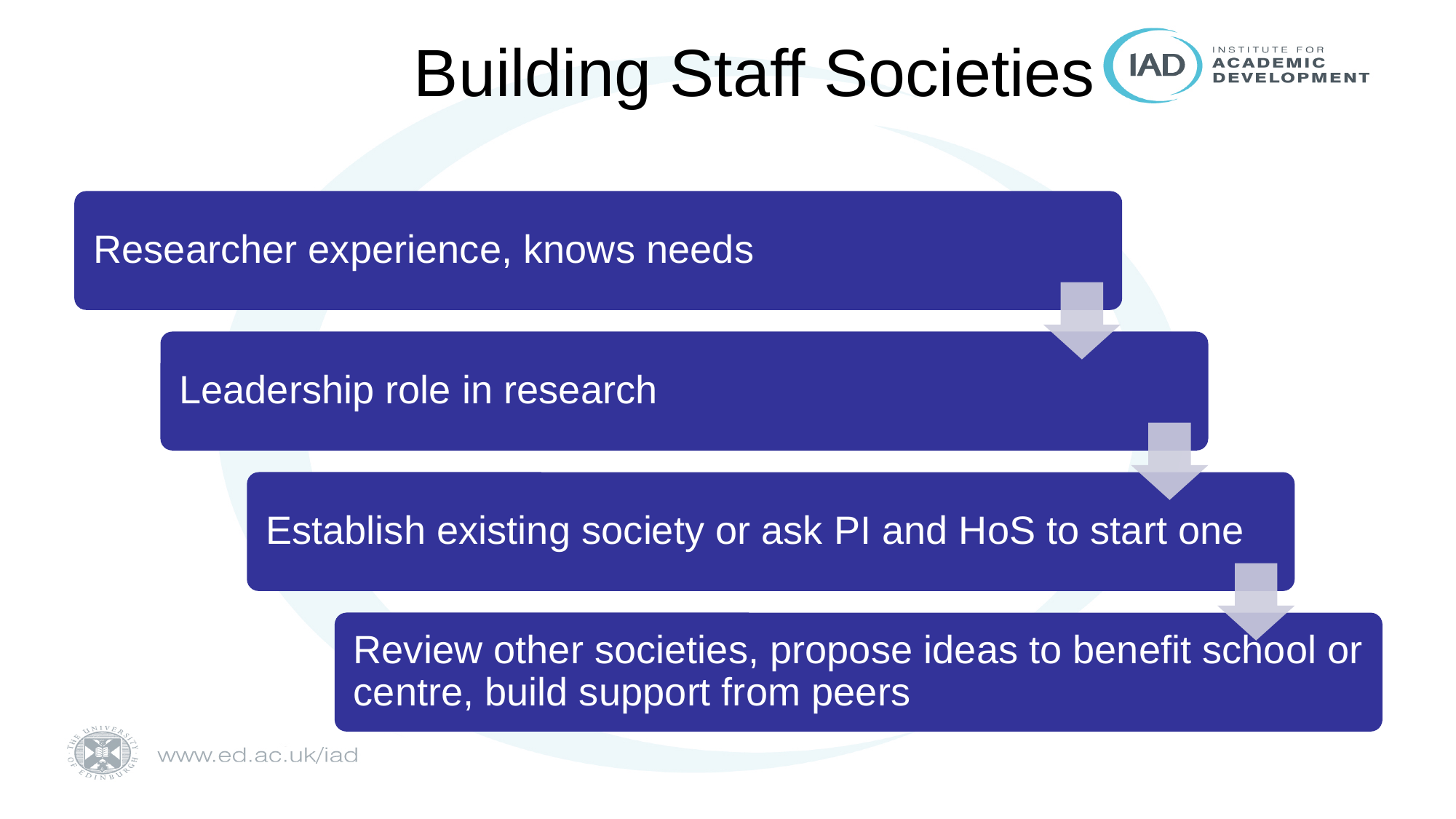

# Building Staff Societies
Researcher experience, knows needs
Leadership role in research
Establish existing society or ask PI and HoS to start one
Review other societies, propose ideas to benefit school or centre, build support from peers